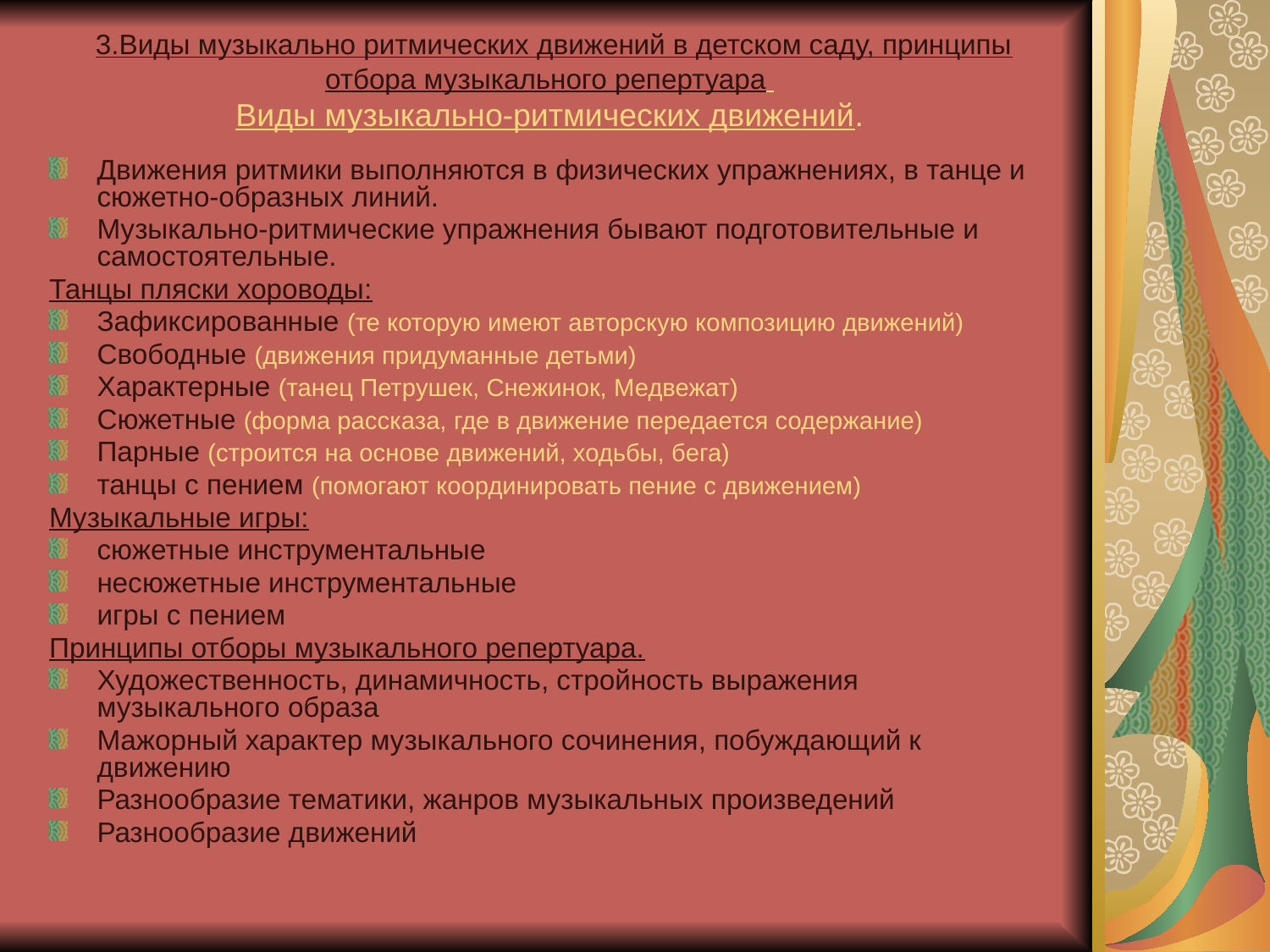

# 3.Виды музыкально ритмических движений в детском саду, принципы отбора музыкального репертуара Виды музыкально-ритмических движений.
Движения ритмики выполняются в физических упражнениях, в танце и сюжетно-образных линий.
Музыкально-ритмические упражнения бывают подготовительные и самостоятельные.
Танцы пляски хороводы:
Зафиксированные (те которую имеют авторскую композицию движений)
Свободные (движения придуманные детьми)
Характерные (танец Петрушек, Снежинок, Медвежат)
Сюжетные (форма рассказа, где в движение передается содержание)
Парные (строится на основе движений, ходьбы, бега)
танцы с пением (помогают координировать пение с движением)
Музыкальные игры:
сюжетные инструментальные
несюжетные инструментальные
игры с пением
Принципы отборы музыкального репертуара.
Художественность, динамичность, стройность выражения музыкального образа
Мажорный характер музыкального сочинения, побуждающий к движению
Разнообразие тематики, жанров музыкальных произведений
Разнообразие движений